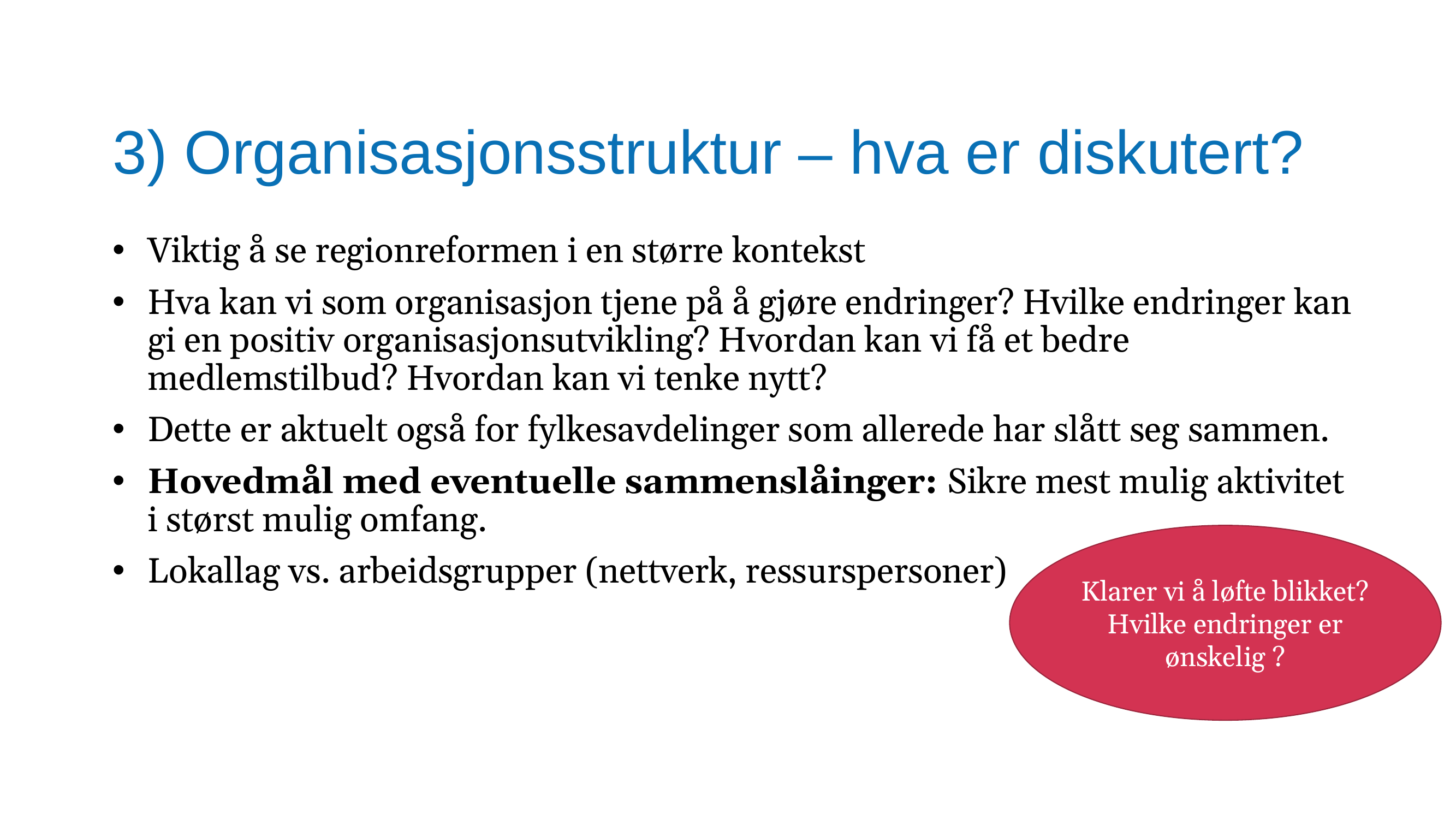

# 3) Organisasjonsstruktur – hva er diskutert?
Viktig å se regionreformen i en større kontekst
Hva kan vi som organisasjon tjene på å gjøre endringer? Hvilke endringer kan gi en positiv organisasjonsutvikling? Hvordan kan vi få et bedre medlemstilbud? Hvordan kan vi tenke nytt?
Dette er aktuelt også for fylkesavdelinger som allerede har slått seg sammen.
Hovedmål med eventuelle sammenslåinger: Sikre mest mulig aktivitet i størst mulig omfang.
Lokallag vs. arbeidsgrupper (nettverk, ressurspersoner)

Klarer vi å løfte blikket? Hvilke endringer er ønskelig ?